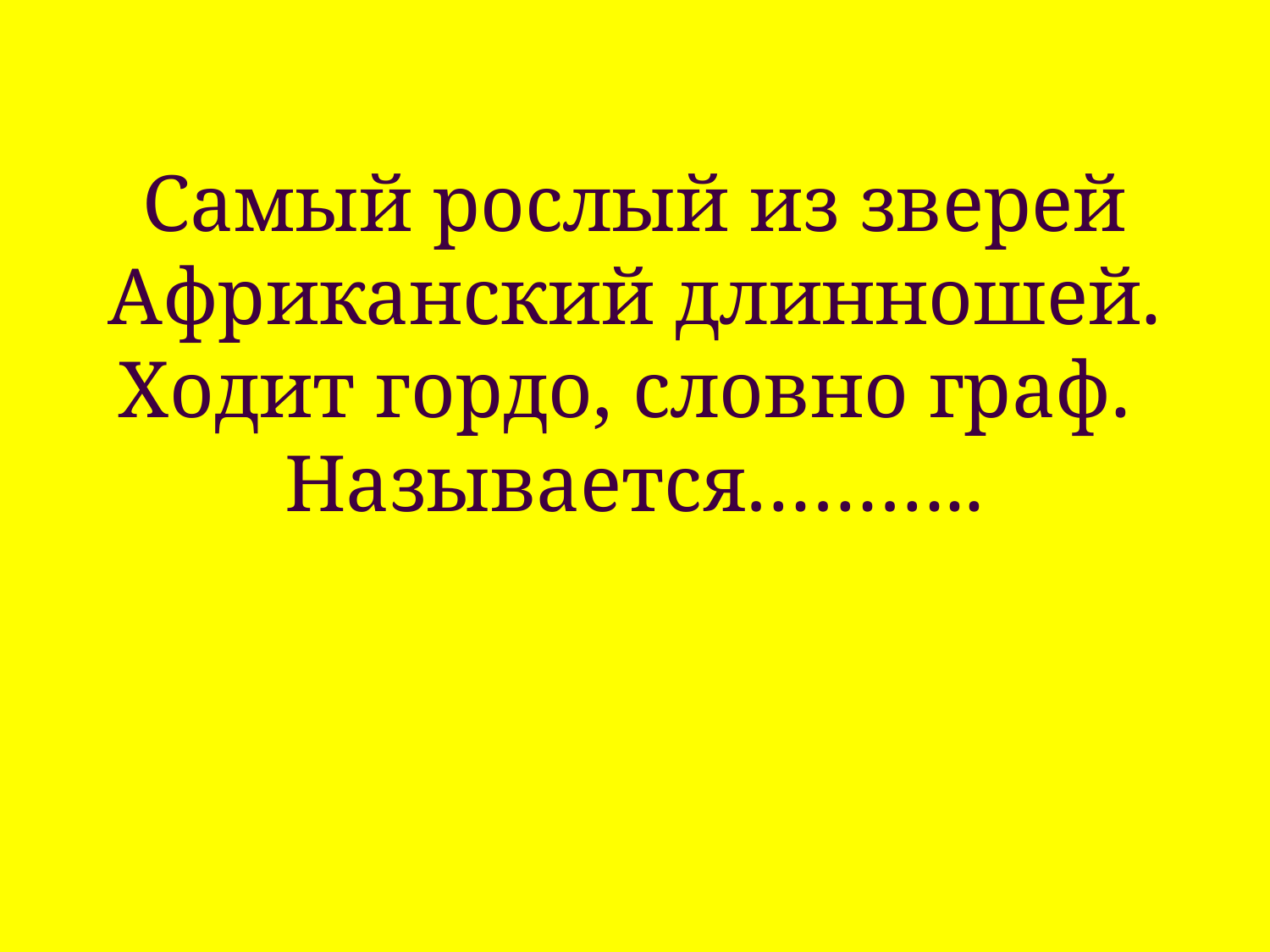

# Самый рослый из зверей Африканский длинношей. Ходит гордо, словно граф. Называется………..